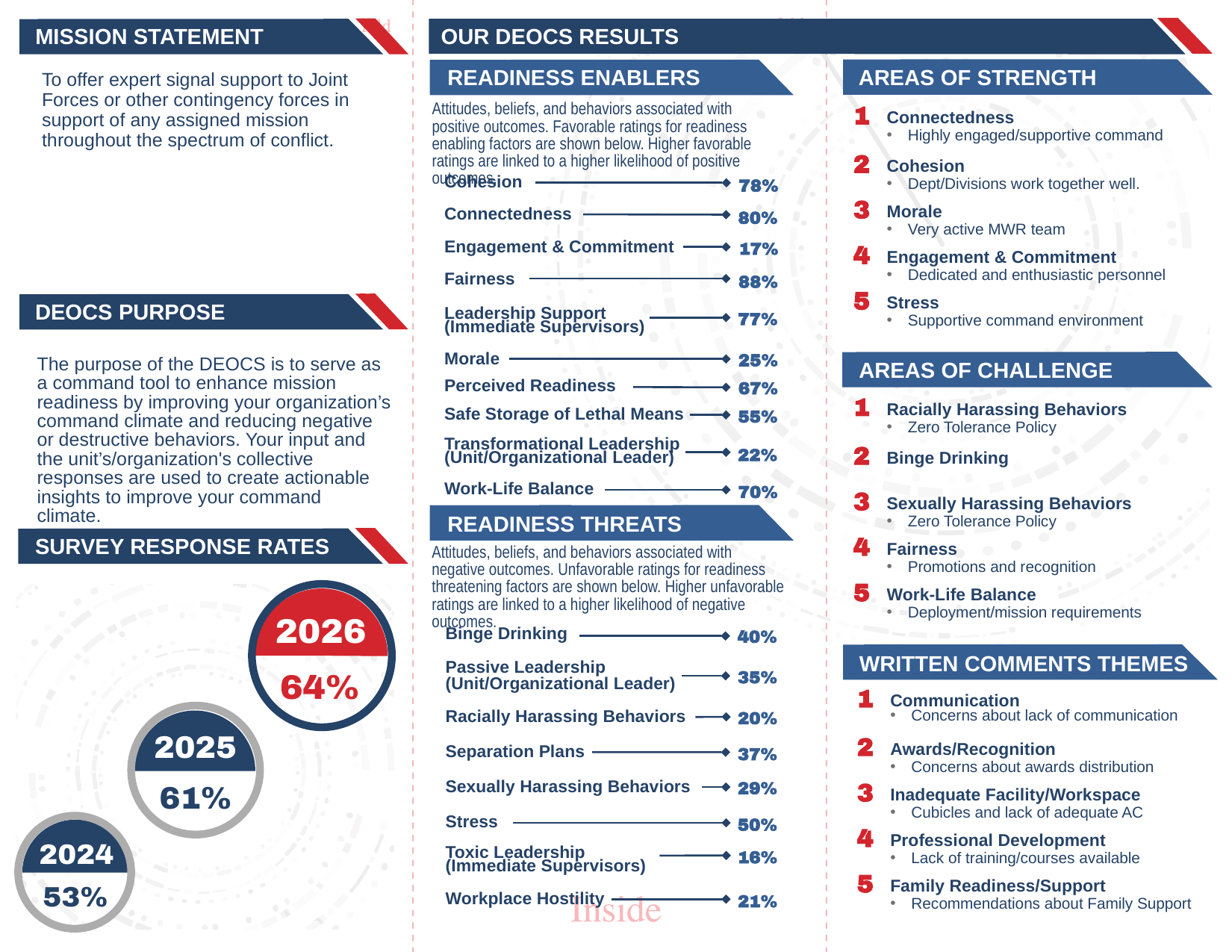

To offer expert signal support to Joint Forces or other contingency forces in support of any assigned mission throughout the spectrum of conflict.

| 1 | Connectedness Highly engaged/supportive command |
| --- | --- |
| 2 | Cohesion Dept/Divisions work together well. |
| 3 | Morale Very active MWR team |
| 4 | Engagement & Commitment Dedicated and enthusiastic personnel |
| 5 | Stress Supportive command environment |
78%
80%
17%
88%
77%
25%
67%
| 1 | Racially Harassing Behaviors Zero Tolerance Policy |
| --- | --- |
| 2 | Binge Drinking |
| 3 | Sexually Harassing Behaviors Zero Tolerance Policy |
| 4 | Fairness Promotions and recognition |
| 5 | Work-Life Balance Deployment/mission requirements |
55%
22%
70%
40%
35%
| 1 | Communication Concerns about lack of communication |
| --- | --- |
| 2 | Awards/Recognition Concerns about awards distribution |
| 3 | Inadequate Facility/Workspace Cubicles and lack of adequate AC |
| 4 | Professional Development Lack of training/courses available |
| 5 | Family Readiness/Support Recommendations about Family Support |
20%
37%
29%
50%
16%
21%